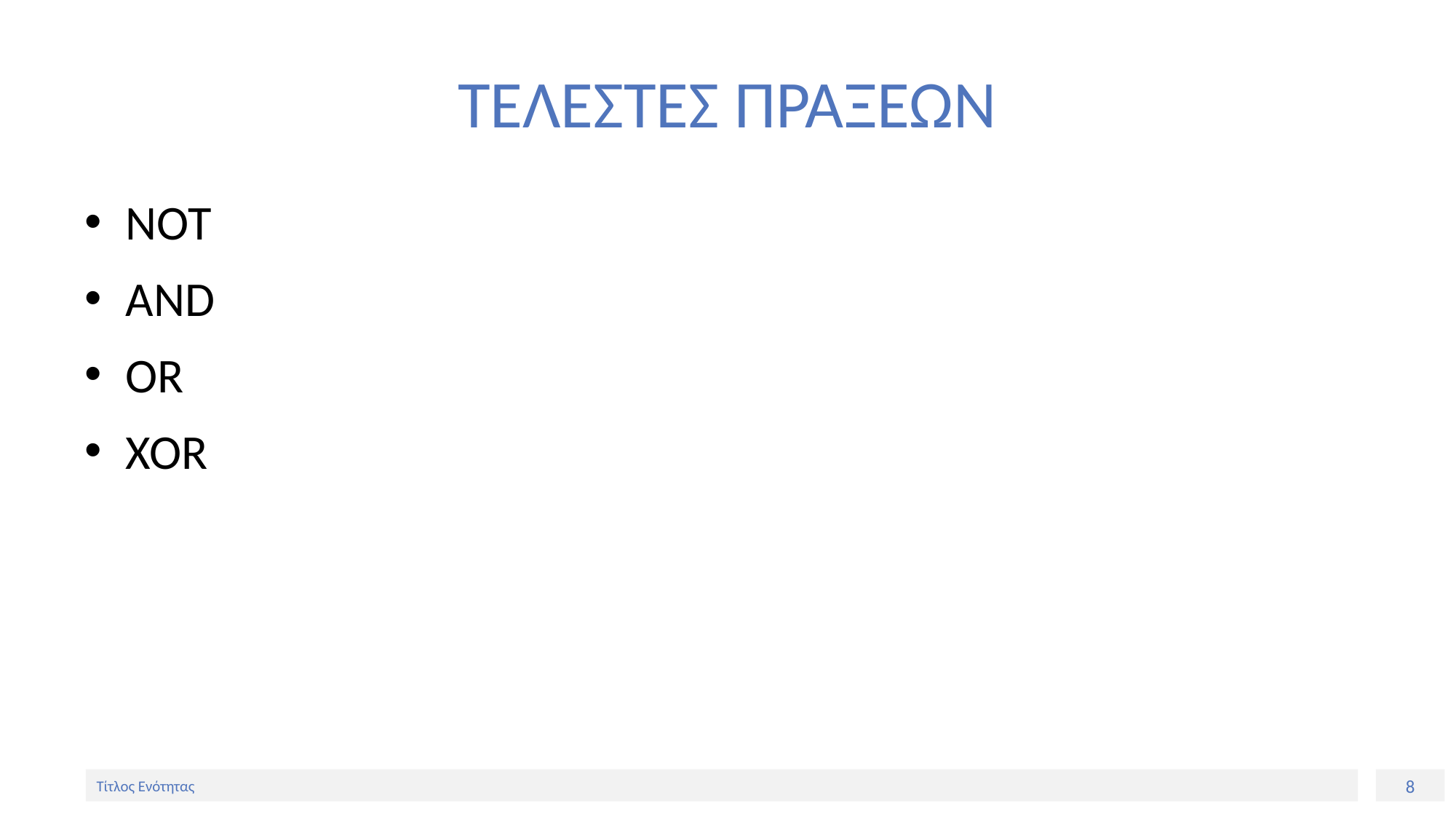

# ΤΕΛΕΣΤΕΣ ΠΡΑΞΕΩΝ
NOT
AND
OR
XOR